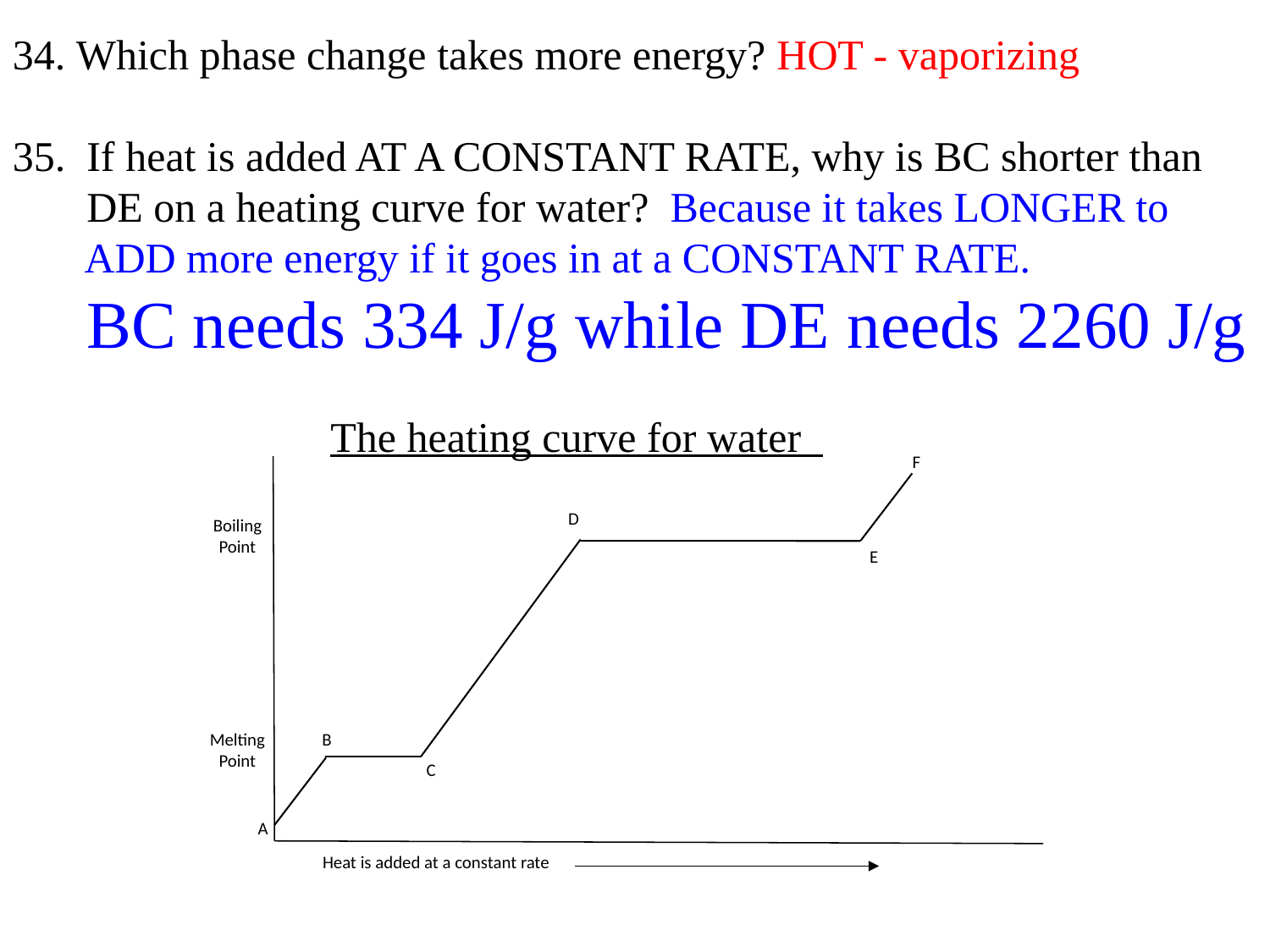

34. Which phase change takes more energy? HOT - vaporizing
35.  If heat is added AT A CONSTANT RATE, why is BC shorter than
       DE on a heating curve for water?  Because it takes LONGER to
       ADD more energy if it goes in at a CONSTANT RATE.
       BC needs 334 J/g while DE needs 2260 J/g

The heating curve for water
F
D
Boiling
Point
E
Melting
Point
B
C
A
Heat is added at a constant rate